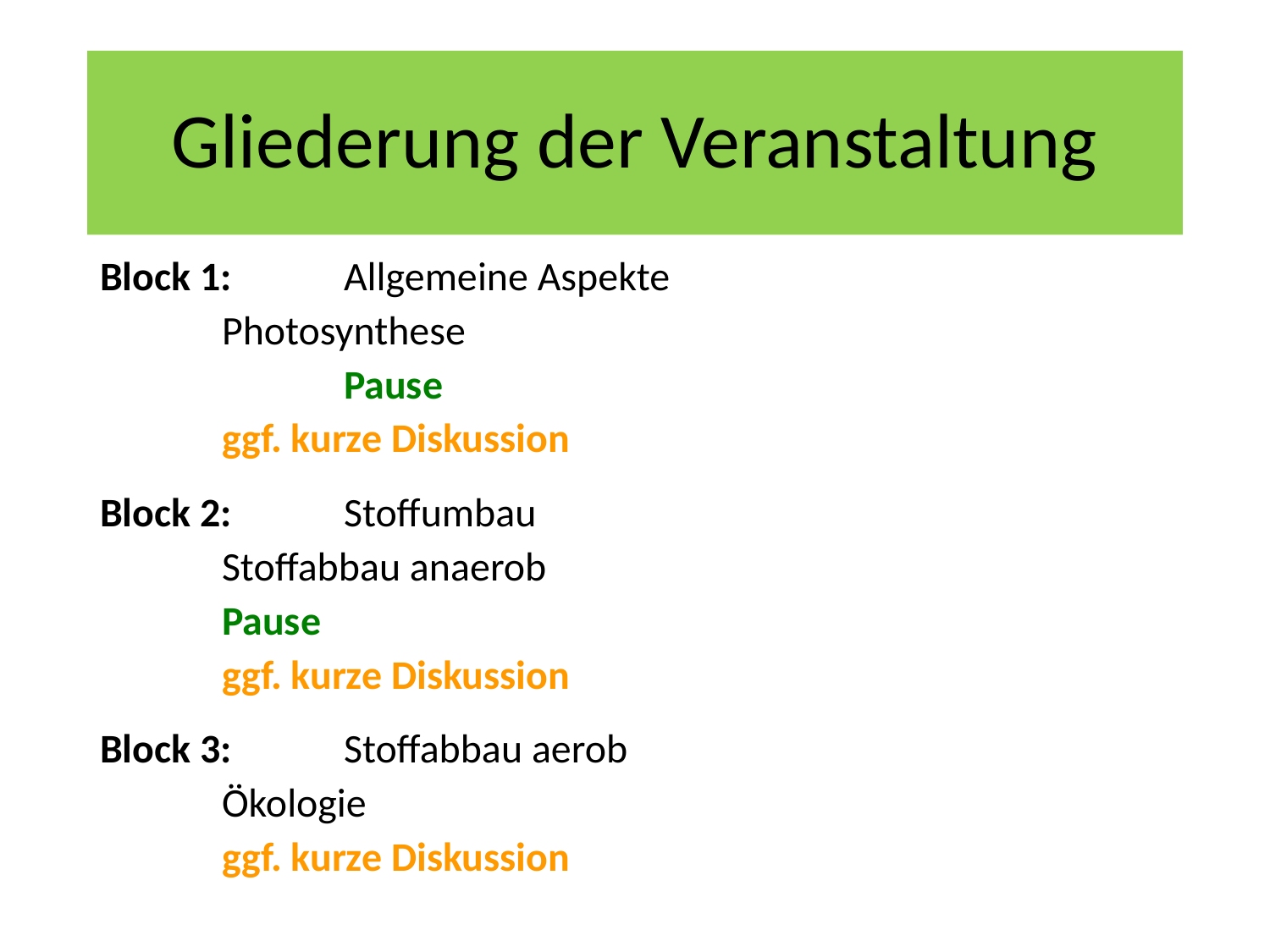

# Gliederung der Veranstaltung
Block 1:	Allgemeine Aspekte
		Photosynthese
		  	Pause
			ggf. kurze Diskussion
Block 2:	Stoffumbau
		Stoffabbau anaerob
			Pause
			ggf. kurze Diskussion
Block 3:	Stoffabbau aerob
		Ökologie
			ggf. kurze Diskussion